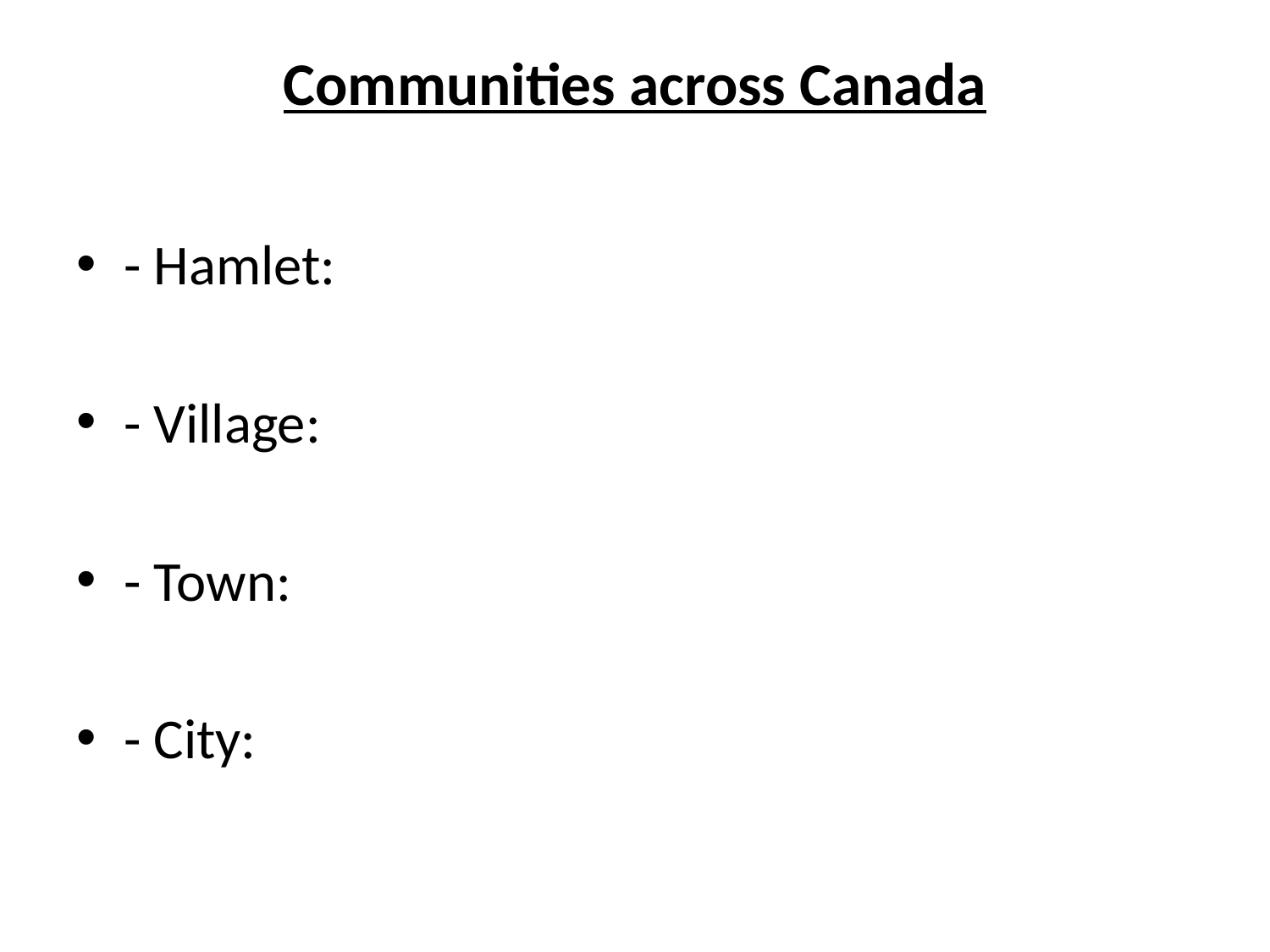

# Communities across Canada
- Hamlet:

- Village:

- Town:

- City: